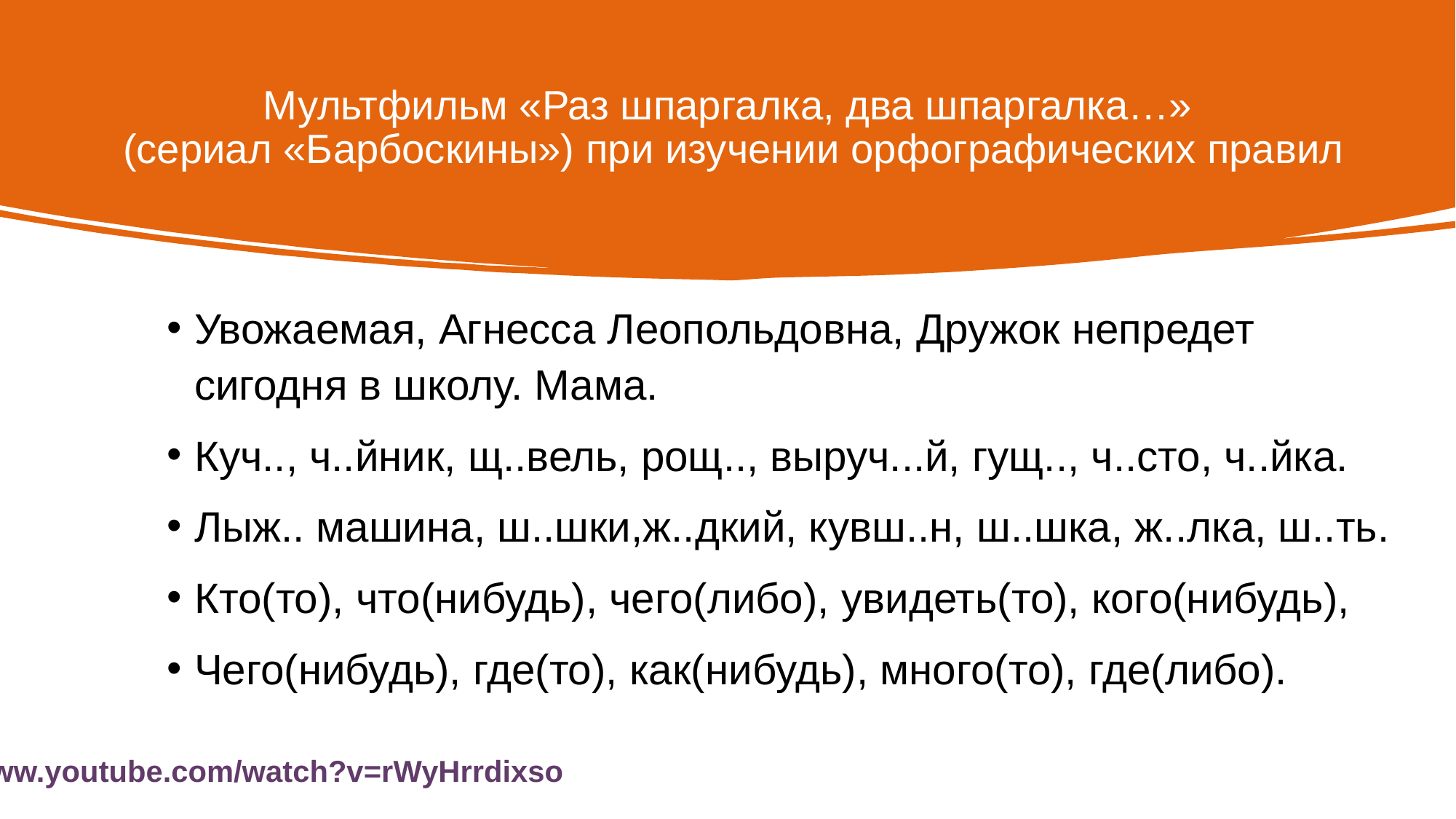

# Мультфильм «Раз шпаргалка, два шпаргалка…» (сериал «Барбоскины») при изучении орфографических правил
Увожаемая, Агнесса Леопольдовна, Дружок непредет сигодня в школу. Мама.
Куч.., ч..йник, щ..вель, рощ.., выруч...й, гущ.., ч..сто, ч..йка.
Лыж.. машина, ш..шки,ж..дкий, кувш..н, ш..шка, ж..лка, ш..ть.
Кто(то), что(нибудь), чего(либо), увидеть(то), кого(нибудь),
Чего(нибудь), где(то), как(нибудь), много(то), где(либо).

https://www.youtube.com/watch?v=rWyHrrdixso